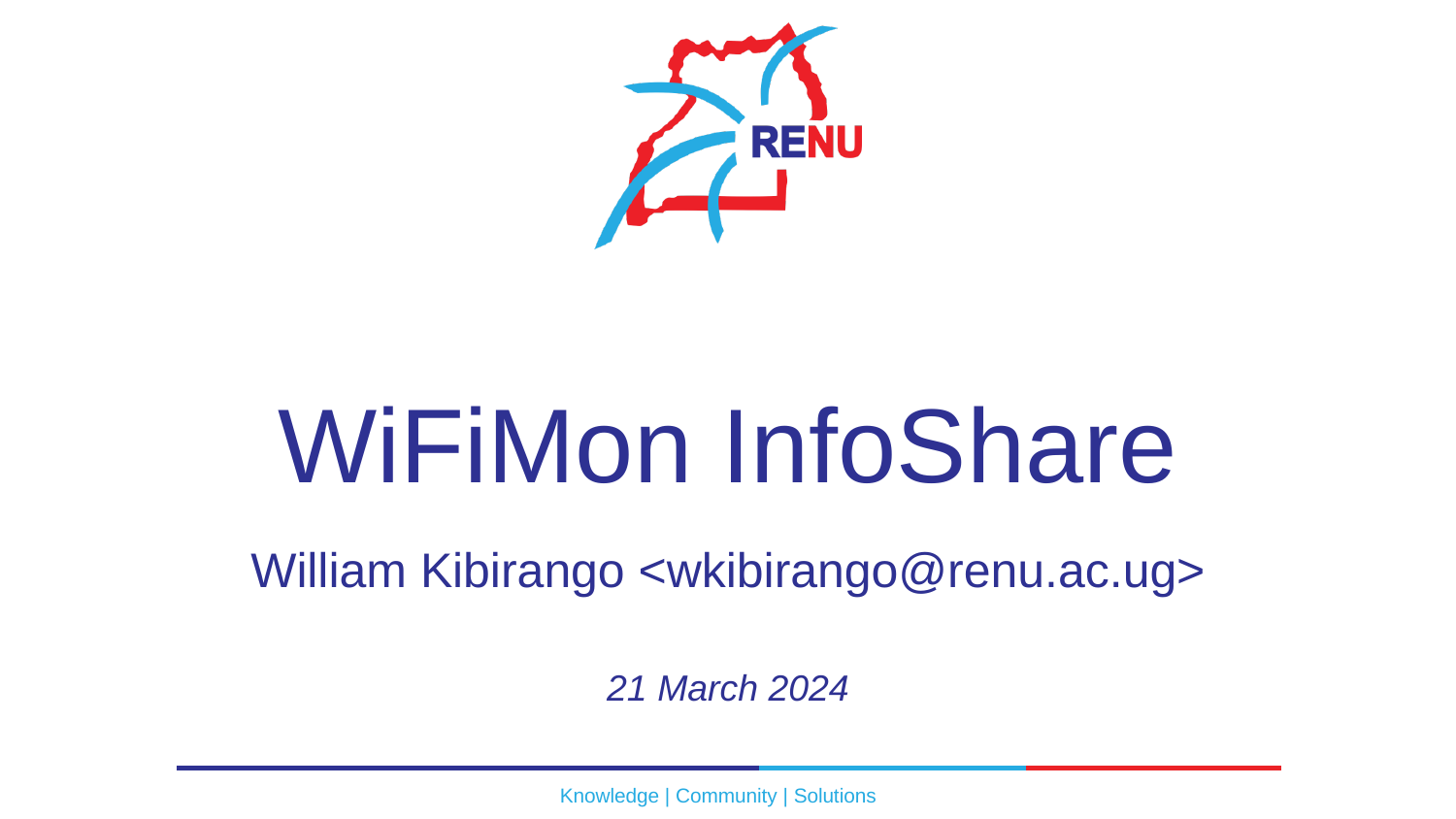

# WiFiMon InfoShare
William Kibirango <wkibirango@renu.ac.ug>

21 March 2024